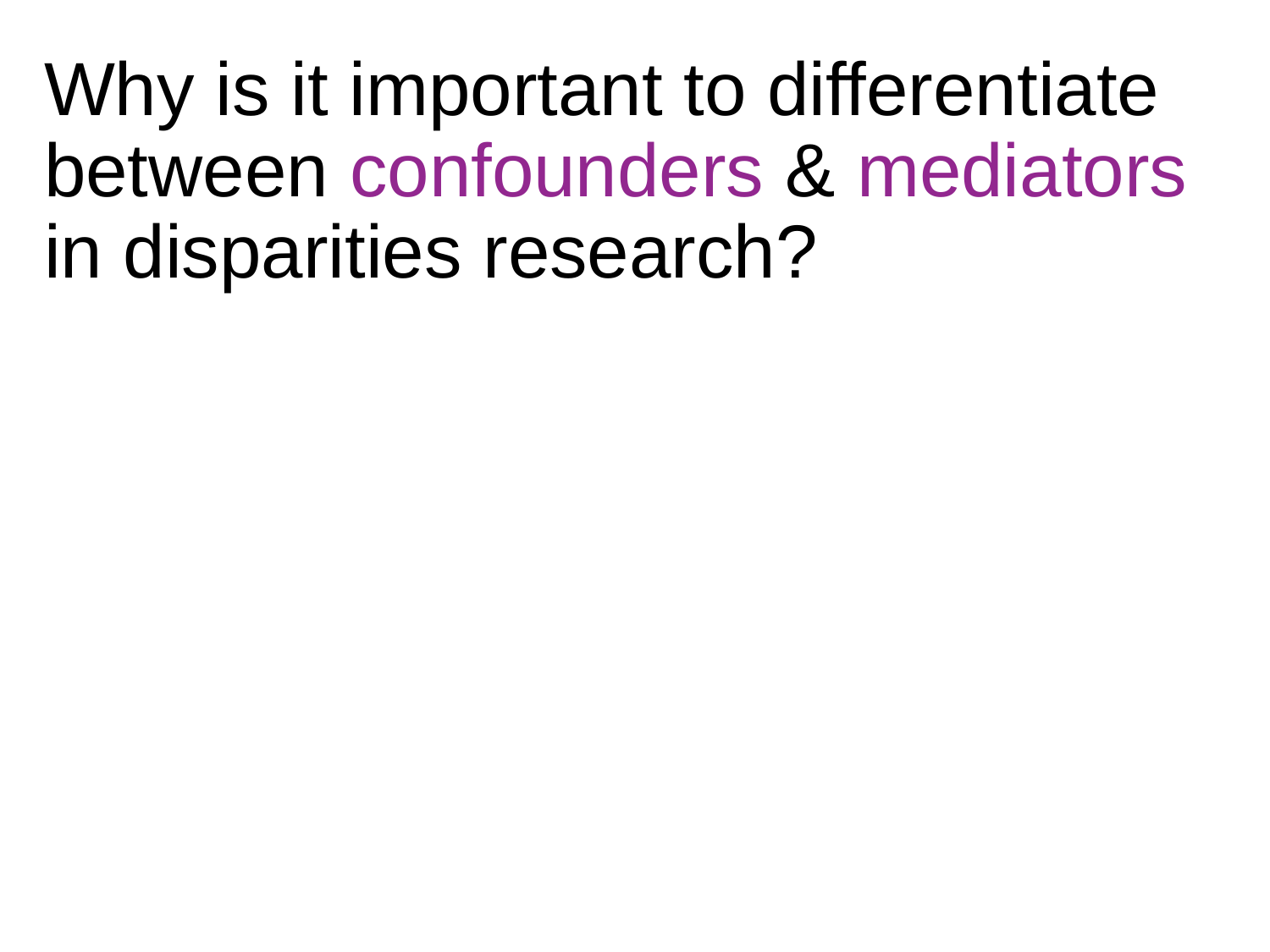

# Why is it important to differentiate between confounders & mediators in disparities research?

What to adjust for – don't adjust for mediator if want total effect

Want to control for mediators to understand the mechanisms

Interpretation of models